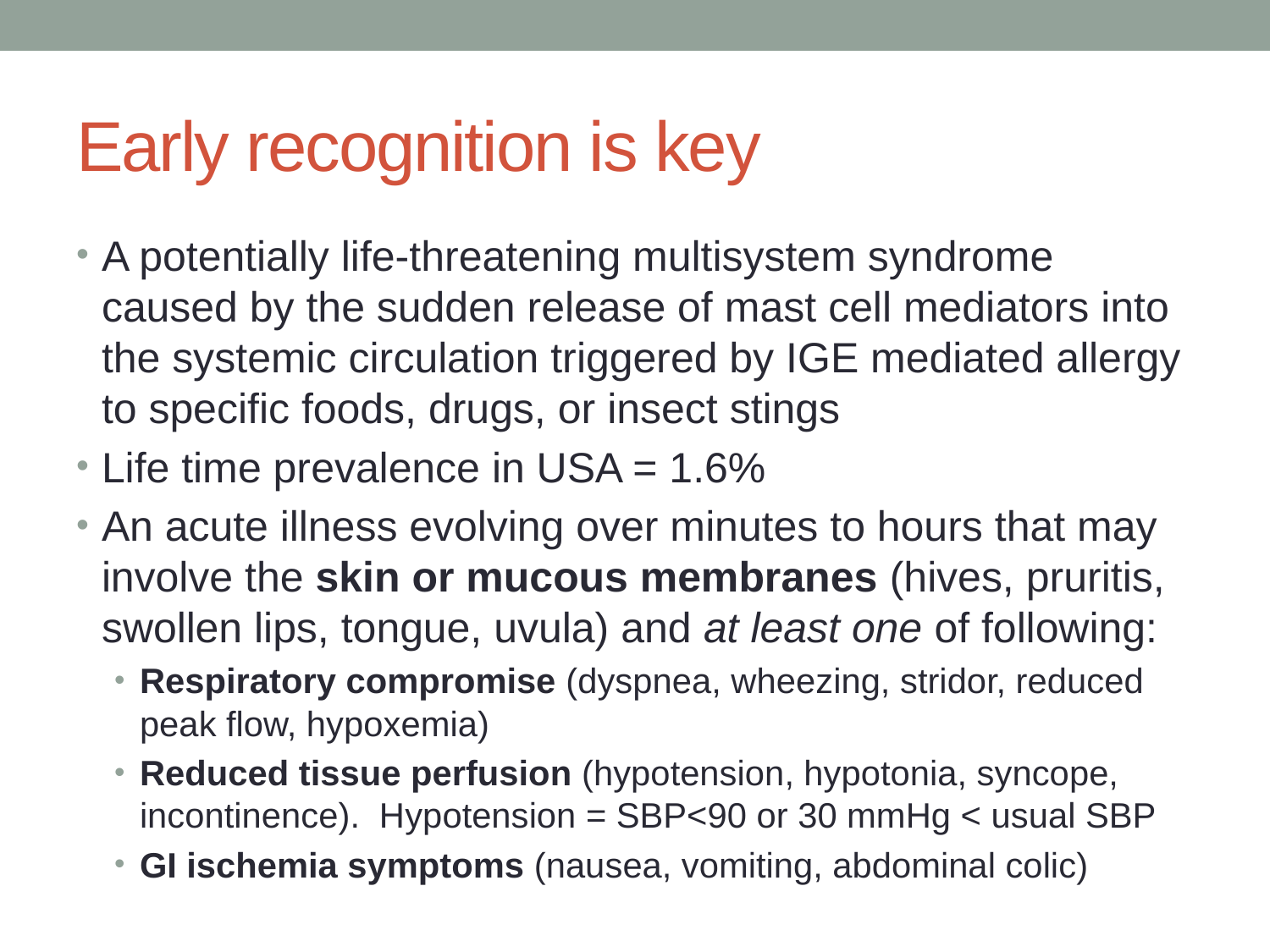

# Early recognition is key
A potentially life-threatening multisystem syndrome caused by the sudden release of mast cell mediators into the systemic circulation triggered by IGE mediated allergy to specific foods, drugs, or insect stings
Life time prevalence in USA = 1.6%
An acute illness evolving over minutes to hours that may involve the skin or mucous membranes (hives, pruritis, swollen lips, tongue, uvula) and at least one of following:
Respiratory compromise (dyspnea, wheezing, stridor, reduced peak flow, hypoxemia)
Reduced tissue perfusion (hypotension, hypotonia, syncope, incontinence).  Hypotension = SBP<90 or 30 mmHg < usual SBP
GI ischemia symptoms (nausea, vomiting, abdominal colic)